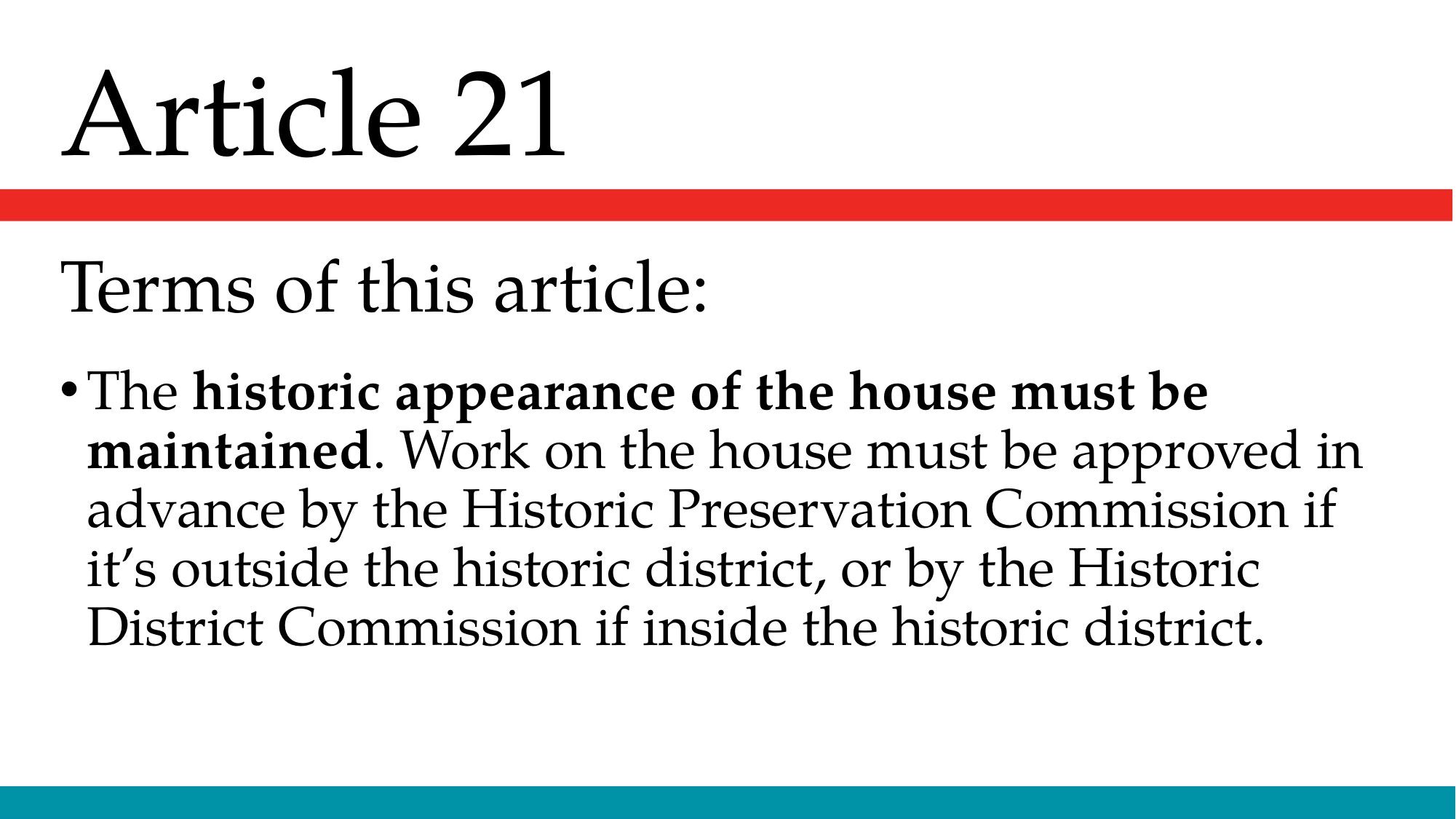

Article 21

# Terms of this article:
The historic appearance of the house must be maintained. Work on the house must be approved in advance by the Historic Preservation Commission if it’s outside the historic district, or by the Historic District Commission if inside the historic district.